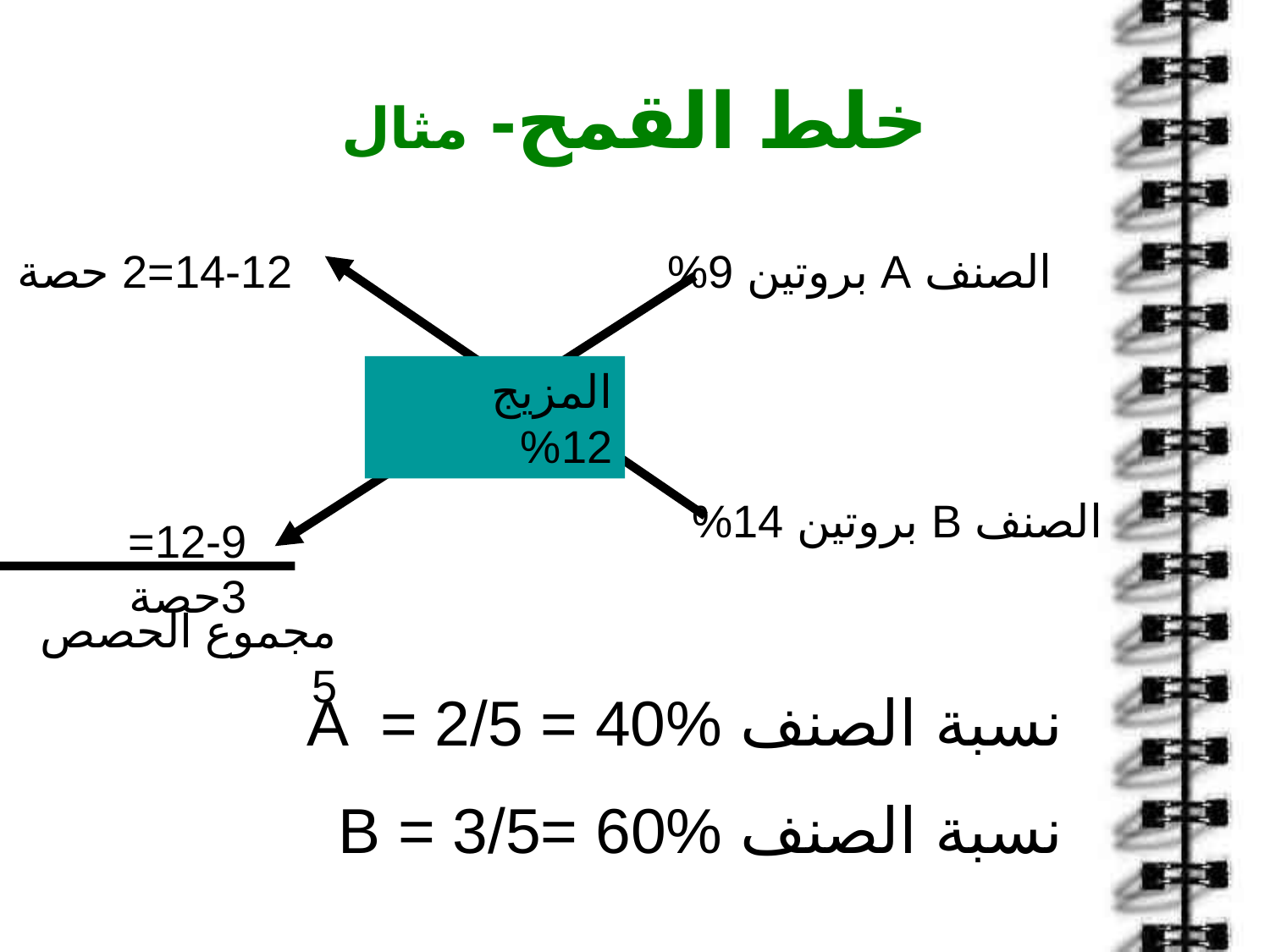

# خلط القمح- مثال
14-12=2 حصة
الصنف A بروتين 9%

المزيج  12%
الصنف B بروتين 14%
12-9=  3حصة

مجموع الحصص 5
نسبة الصنف A  = 2/5 = 40%
نسبة الصنف B = 3/5= 60%